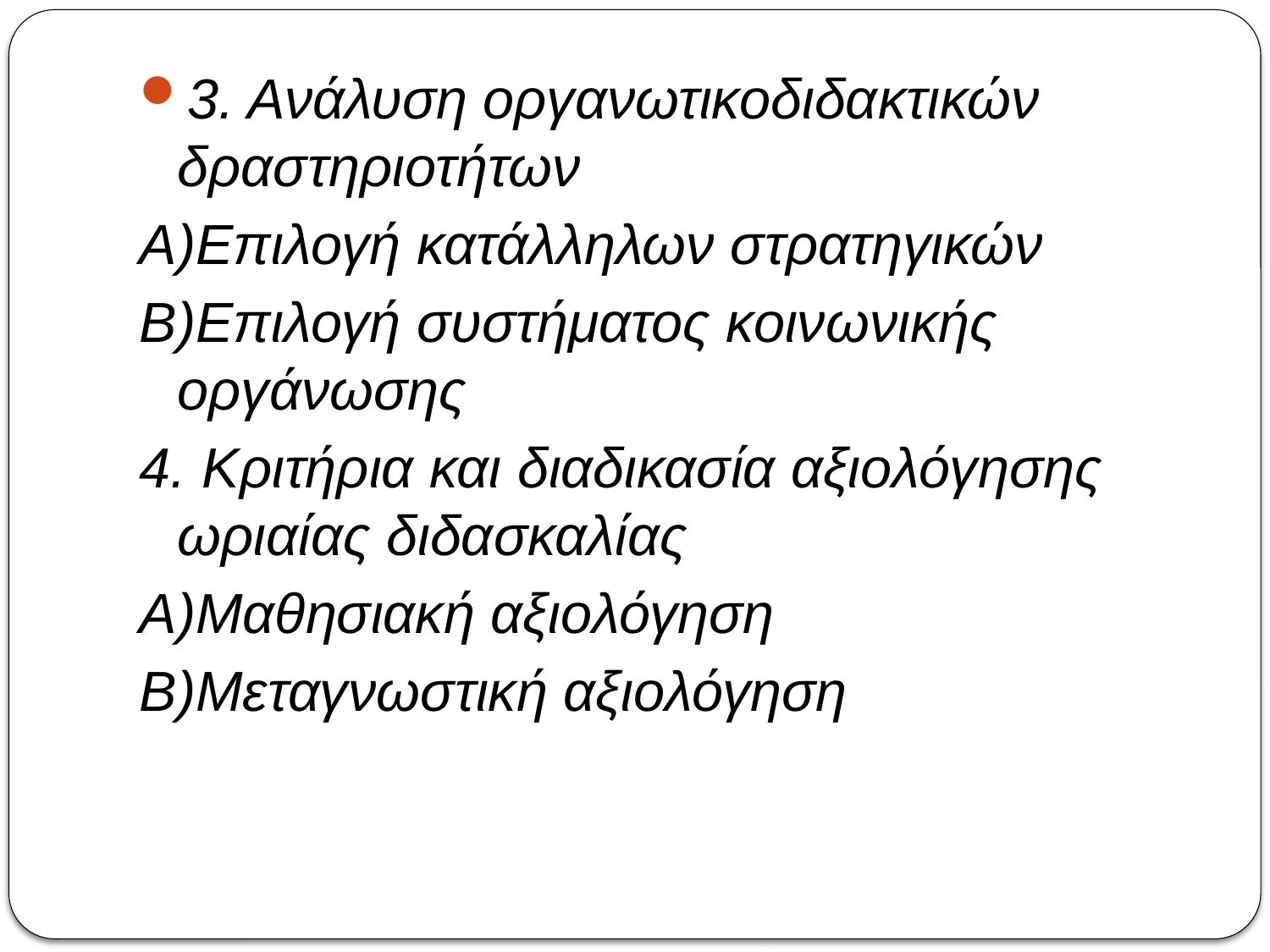

3. Ανάλυση οργανωτικοδιδακτικών δραστηριοτήτων
Α)Επιλογή κατάλληλων στρατηγικών
Β)Επιλογή συστήματος κοινωνικής οργάνωσης
4. Κριτήρια και διαδικασία αξιολόγησης ωριαίας διδασκαλίας
Α)Μαθησιακή αξιολόγηση
Β)Μεταγνωστική αξιολόγηση